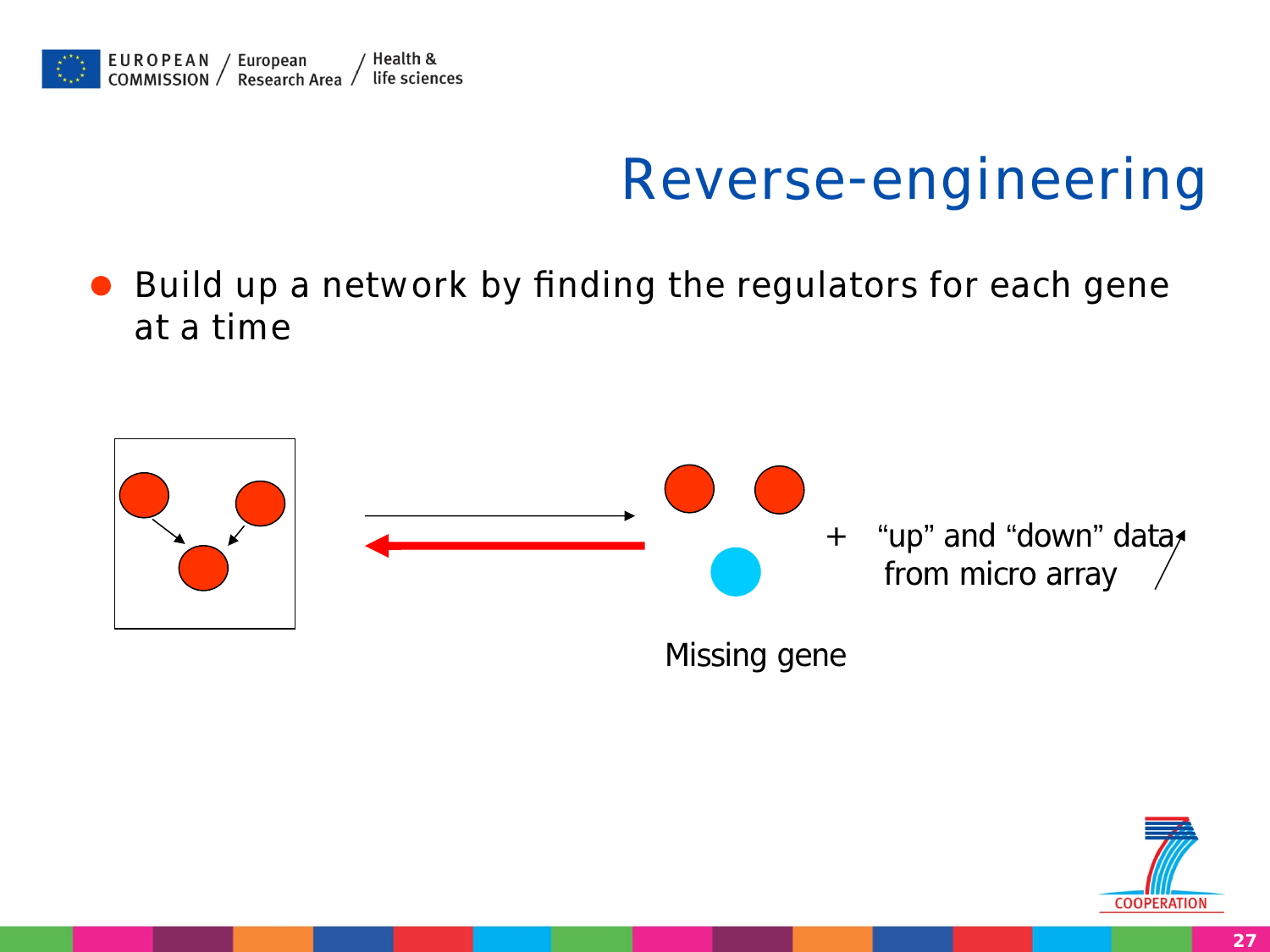

# Reverse-engineering
Build up a network by finding the regulators for each gene at a time

+   “up” and “down” data
      from micro array

Missing gene